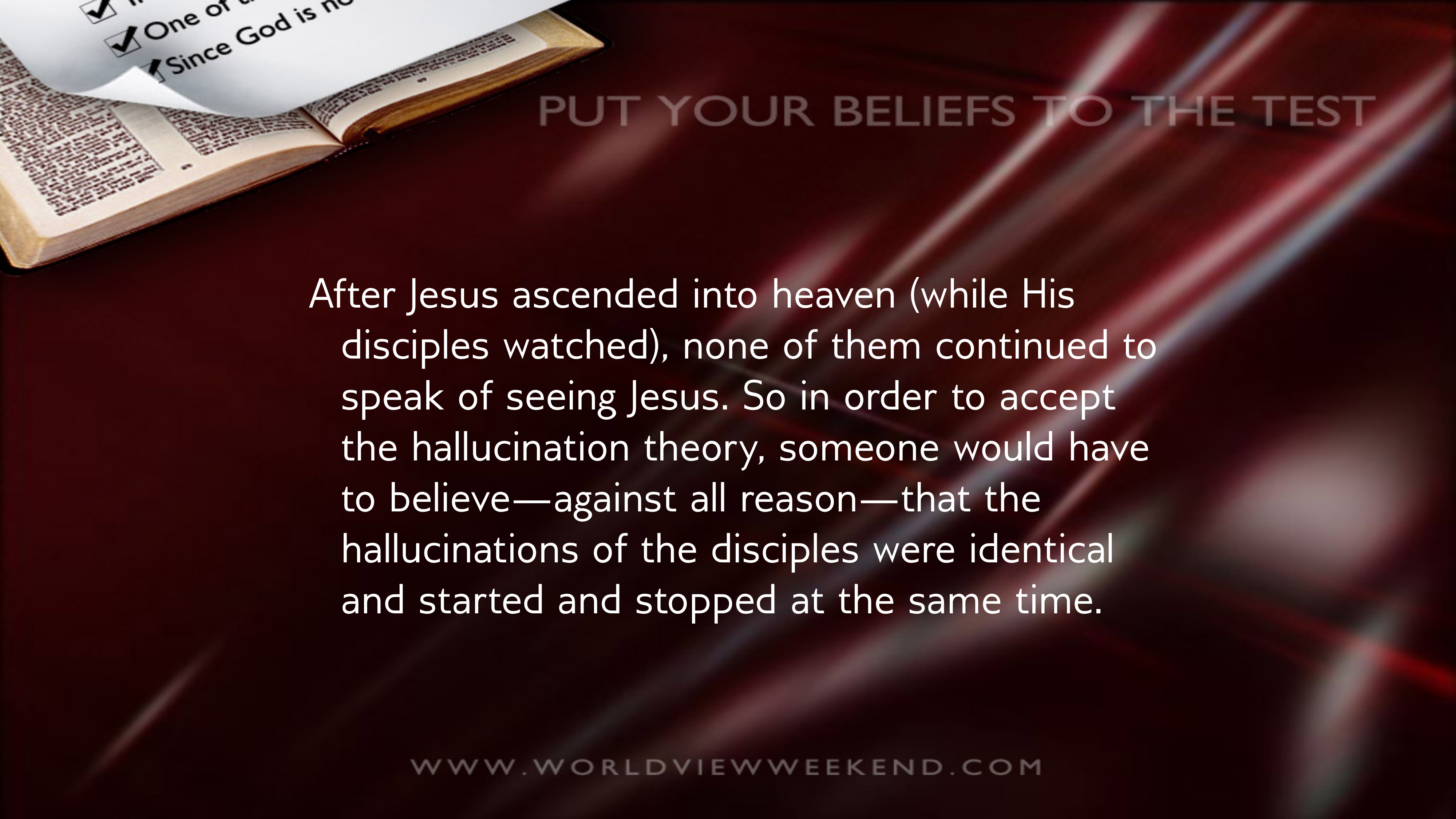

After Jesus ascended into heaven (while His disciples watched), none of them continued to speak of seeing Jesus. So in order to accept the hallucination theory, someone would have to believe—against all reason—that the hallucinations of the disciples were identical and started and stopped at the same time.